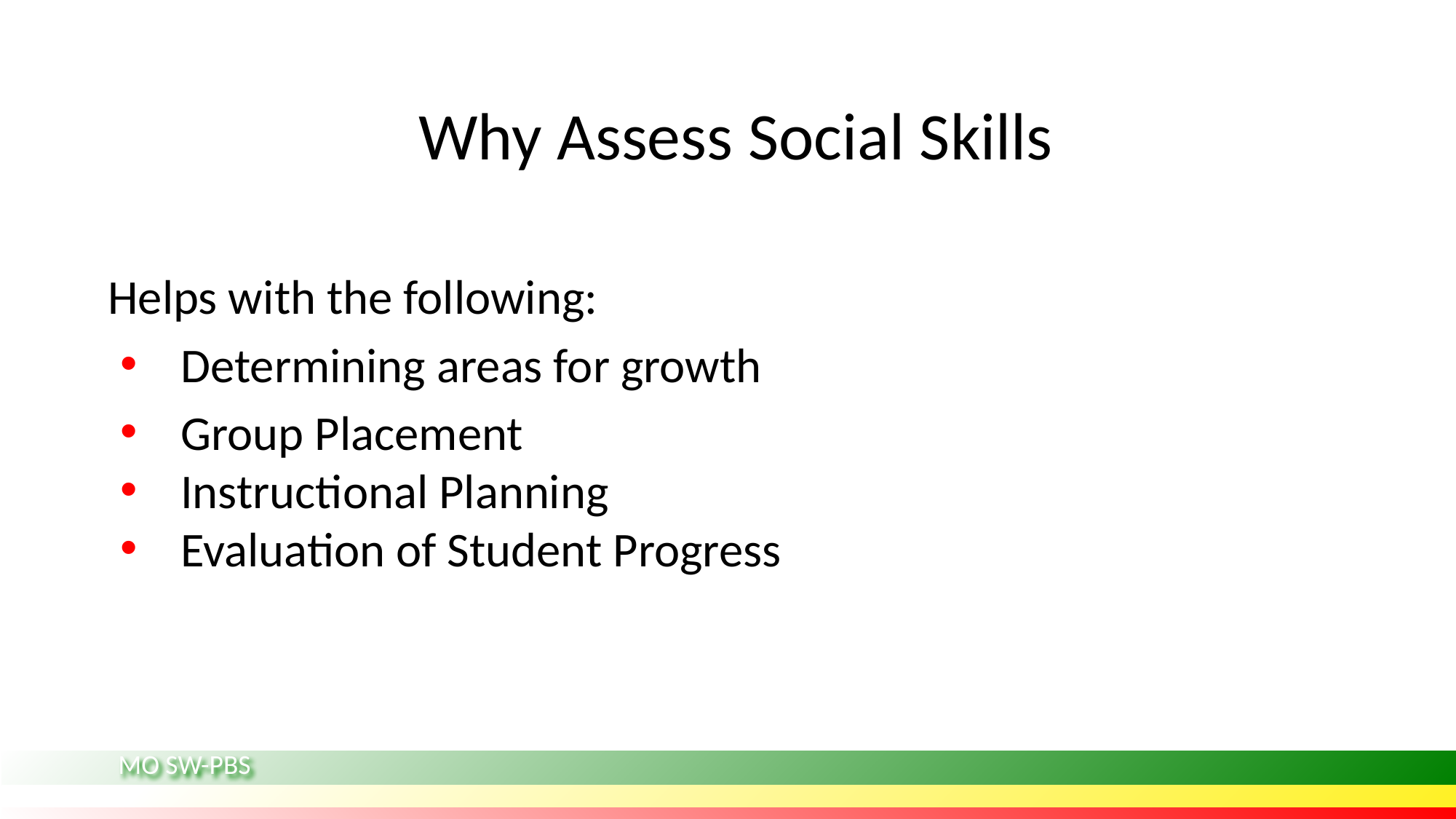

# Why Assess Social Skills
Helps with the following:
Determining areas for growth
Group Placement
Instructional Planning
Evaluation of Student Progress